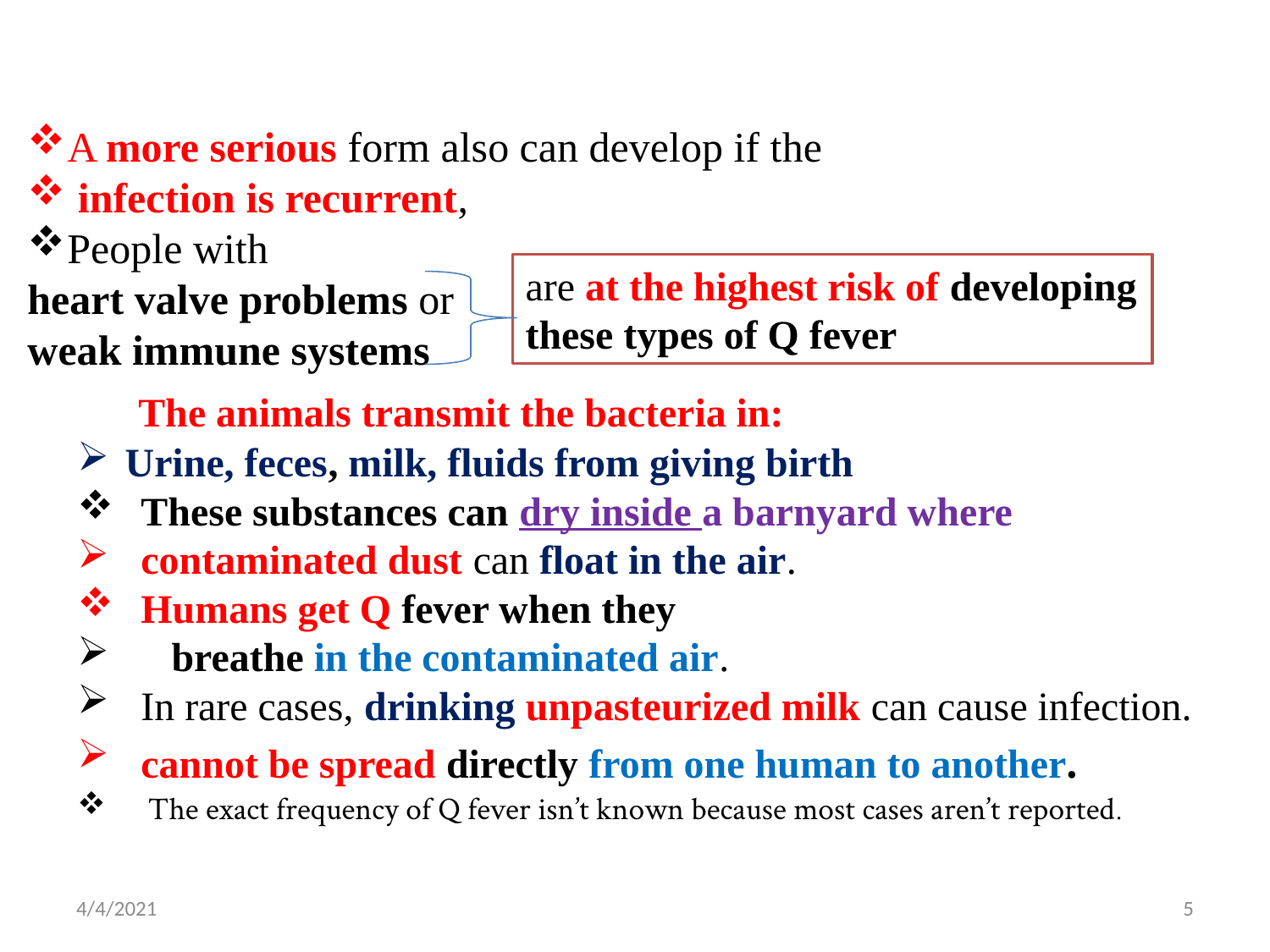

A more serious form also can develop if the
 infection is recurrent,
People with
heart valve problems or
weak immune systems
are at the highest risk of developing these types of Q fever

      The animals transmit the bacteria in:
Urine, feces, milk, fluids from giving birth
These substances can dry inside a barnyard where
contaminated dust can float in the air.
Humans get Q fever when they
   breathe in the contaminated air.
In rare cases, drinking unpasteurized milk can cause infection.
cannot be spread directly from one human to another.
 The exact frequency of Q fever isn’t known because most cases aren’t reported.
4/4/2021
5